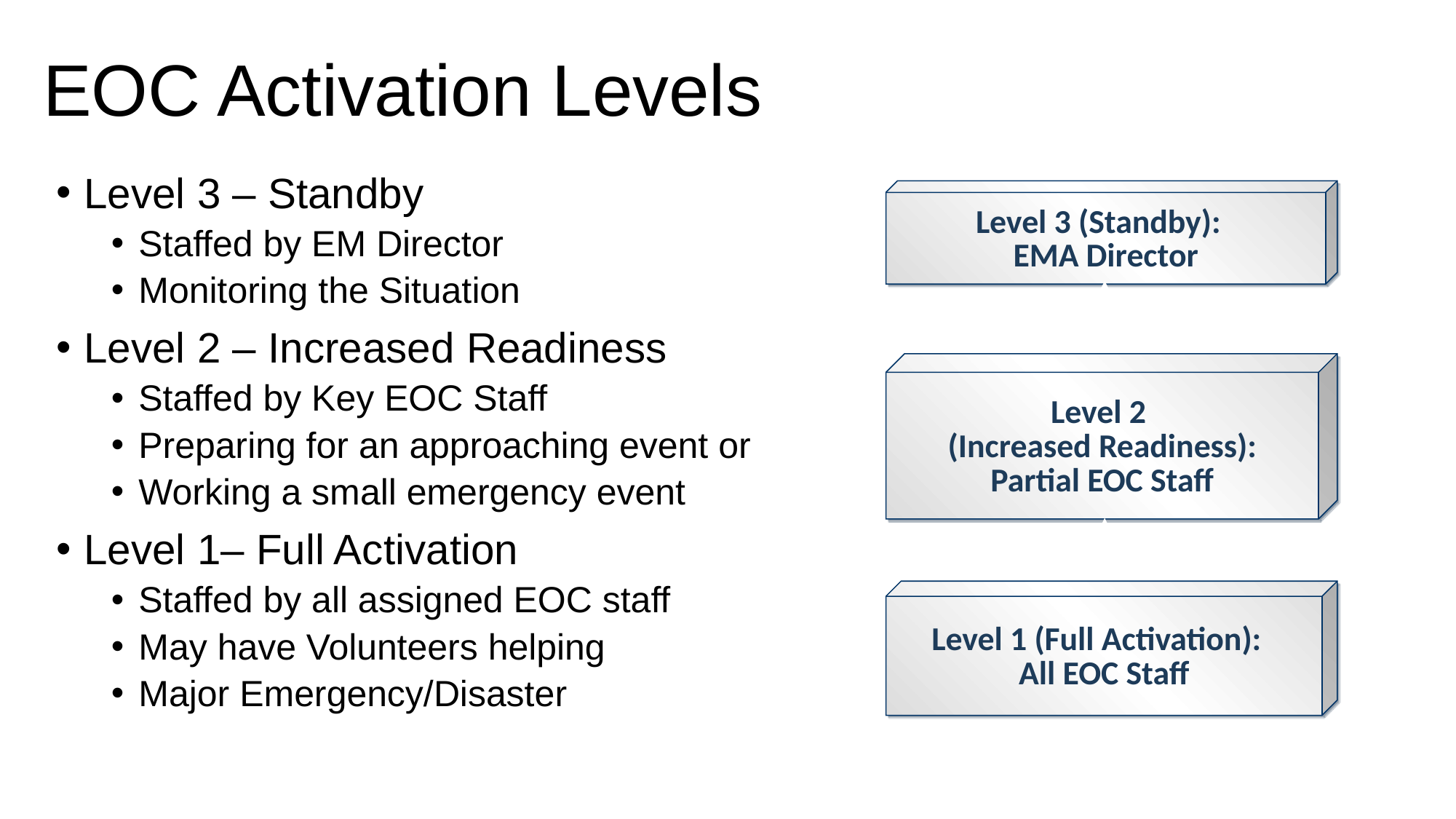

# EOC Activation Levels
Level 3 – Standby
Staffed by EM Director
Monitoring the Situation
Level 2 – Increased Readiness
Staffed by Key EOC Staff
Preparing for an approaching event or
Working a small emergency event
Level 1– Full Activation
Staffed by all assigned EOC staff
May have Volunteers helping
Major Emergency/Disaster
Level 3 (Standby):
EMA Director

Level 2
(Increased Readiness):
Partial EOC Staff

Level 1 (Full Activation):
All EOC Staff